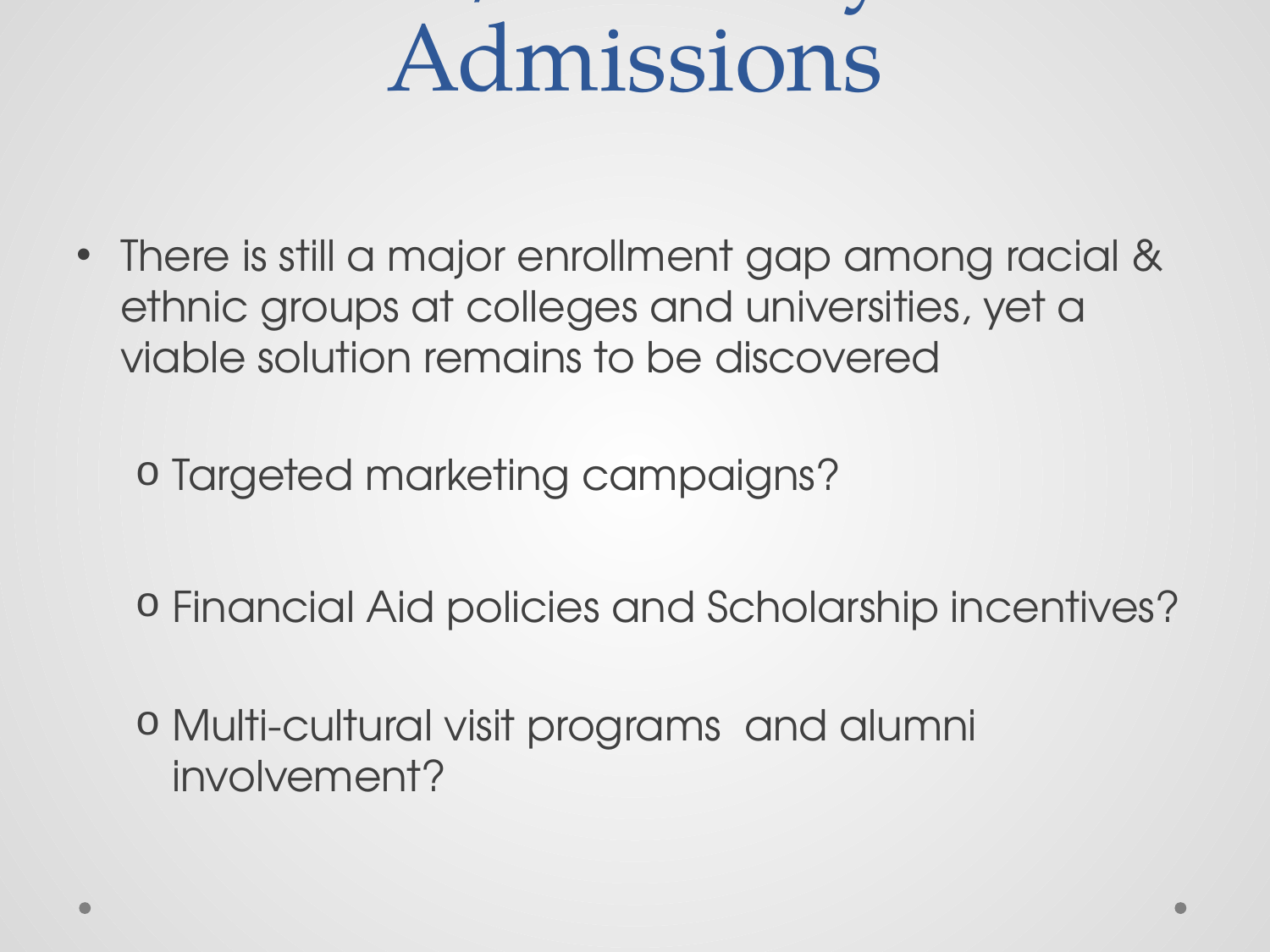

# Race/Ethnicity in Admissions
There is still a major enrollment gap among racial & ethnic groups at colleges and universities, yet a viable solution remains to be discovered

Targeted marketing campaigns?

Financial Aid policies and Scholarship incentives?

Multi-cultural visit programs  and alumni involvement?